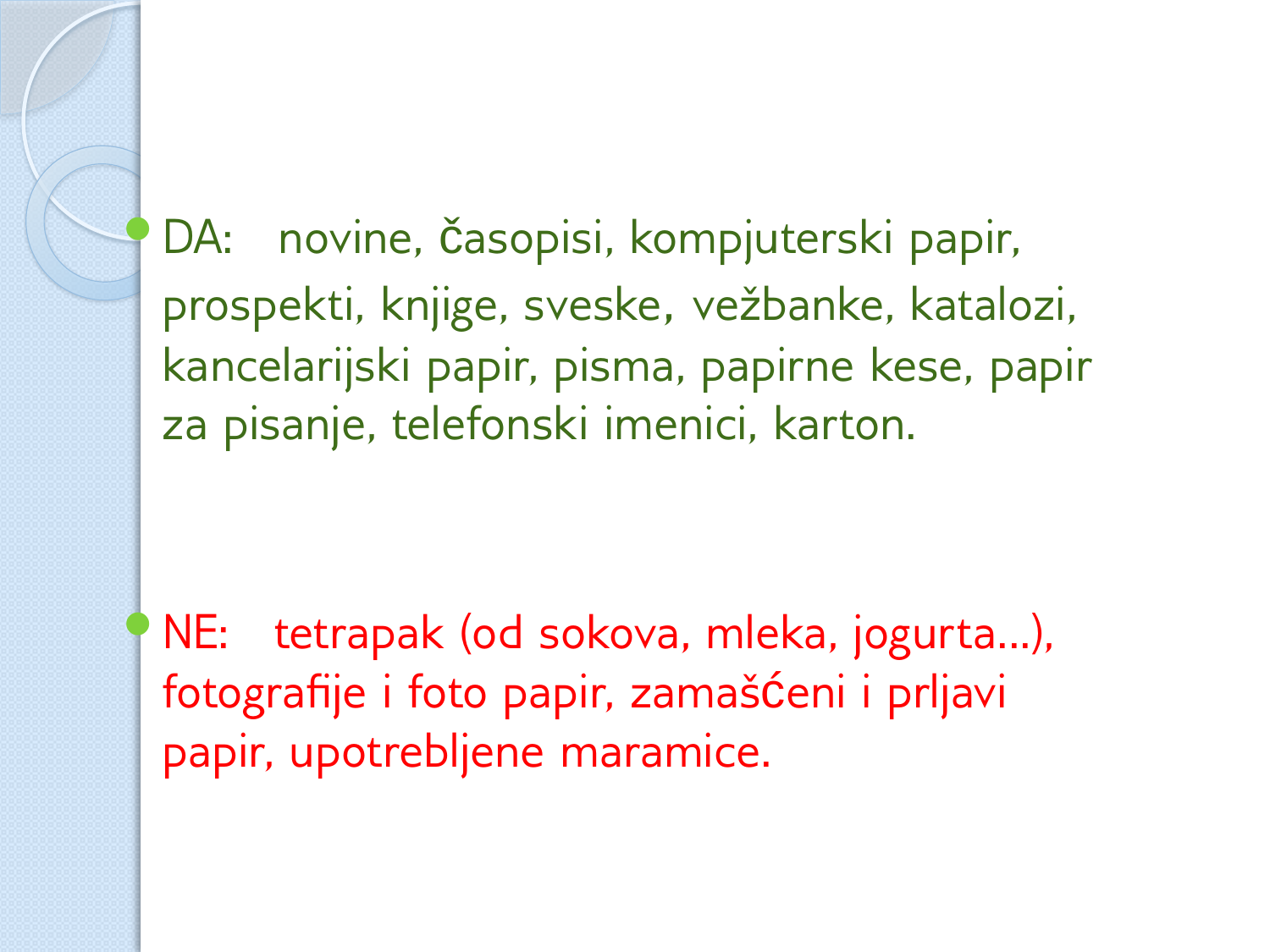

#
DA:   novine, časopisi, kompjuterski papir, prospekti, knjige, sveske, vežbanke, katalozi, kancelarijski papir, pisma, papirne kese, papir za pisanje, telefonski imenici, karton.

NE:   tetrapak (od sokova, mleka, jogurta...), fotografije i foto papir, zamašćeni i prljavi papir, upotrebljene maramice.